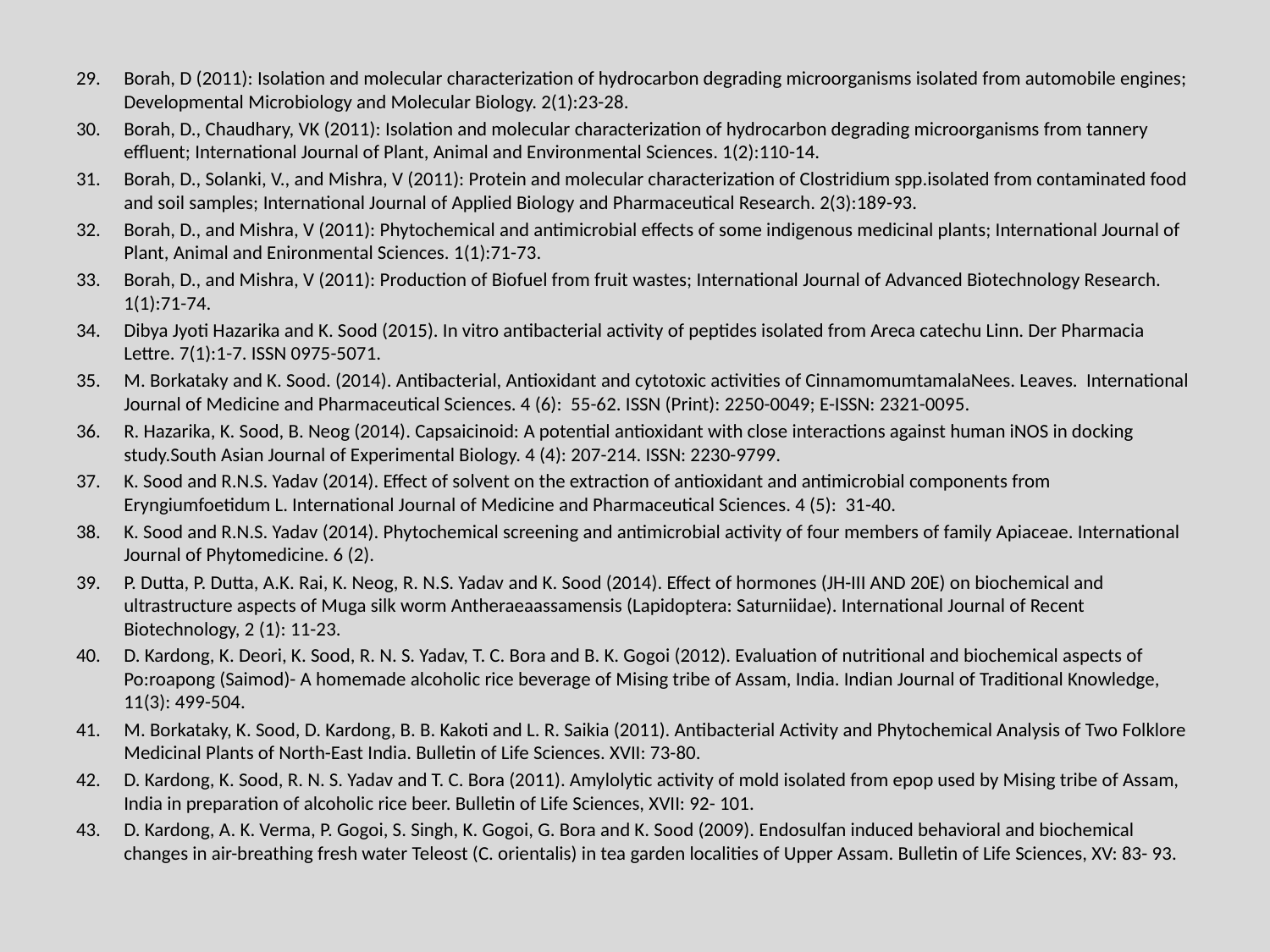

Borah, D (2011): Isolation and molecular characterization of hydrocarbon degrading microorganisms isolated from automobile engines; Developmental Microbiology and Molecular Biology. 2(1):23-28.
Borah, D., Chaudhary, VK (2011): Isolation and molecular characterization of hydrocarbon degrading microorganisms from tannery effluent; International Journal of Plant, Animal and Environmental Sciences. 1(2):110-14.
Borah, D., Solanki, V., and Mishra, V (2011): Protein and molecular characterization of Clostridium spp.isolated from contaminated food and soil samples; International Journal of Applied Biology and Pharmaceutical Research. 2(3):189-93.
Borah, D., and Mishra, V (2011): Phytochemical and antimicrobial effects of some indigenous medicinal plants; International Journal of Plant, Animal and Enironmental Sciences. 1(1):71-73.
Borah, D., and Mishra, V (2011): Production of Biofuel from fruit wastes; International Journal of Advanced Biotechnology Research. 1(1):71-74.
Dibya Jyoti Hazarika and K. Sood (2015). In vitro antibacterial activity of peptides isolated from Areca catechu Linn. Der Pharmacia Lettre. 7(1):1-7. ISSN 0975-5071.
M. Borkataky and K. Sood. (2014). Antibacterial, Antioxidant and cytotoxic activities of CinnamomumtamalaNees. Leaves.  International Journal of Medicine and Pharmaceutical Sciences. 4 (6):  55-62. ISSN (Print): 2250-0049; E-ISSN: 2321-0095.
R. Hazarika, K. Sood, B. Neog (2014). Capsaicinoid: A potential antioxidant with close interactions against human iNOS in docking study.South Asian Journal of Experimental Biology. 4 (4): 207-214. ISSN: 2230-9799.
K. Sood and R.N.S. Yadav (2014). Effect of solvent on the extraction of antioxidant and antimicrobial components from Eryngiumfoetidum L. International Journal of Medicine and Pharmaceutical Sciences. 4 (5):  31-40.
K. Sood and R.N.S. Yadav (2014). Phytochemical screening and antimicrobial activity of four members of family Apiaceae. International Journal of Phytomedicine. 6 (2).
P. Dutta, P. Dutta, A.K. Rai, K. Neog, R. N.S. Yadav and K. Sood (2014). Effect of hormones (JH-III AND 20E) on biochemical and ultrastructure aspects of Muga silk worm Antheraeaassamensis (Lapidoptera: Saturniidae). International Journal of Recent Biotechnology, 2 (1): 11-23.
D. Kardong, K. Deori, K. Sood, R. N. S. Yadav, T. C. Bora and B. K. Gogoi (2012). Evaluation of nutritional and biochemical aspects of Po:roapong (Saimod)- A homemade alcoholic rice beverage of Mising tribe of Assam, India. Indian Journal of Traditional Knowledge, 11(3): 499-504.
M. Borkataky, K. Sood, D. Kardong, B. B. Kakoti and L. R. Saikia (2011). Antibacterial Activity and Phytochemical Analysis of Two Folklore Medicinal Plants of North-East India. Bulletin of Life Sciences. XVII: 73-80.
D. Kardong, K. Sood, R. N. S. Yadav and T. C. Bora (2011). Amylolytic activity of mold isolated from epop used by Mising tribe of Assam, India in preparation of alcoholic rice beer. Bulletin of Life Sciences, XVII: 92- 101.
D. Kardong, A. K. Verma, P. Gogoi, S. Singh, K. Gogoi, G. Bora and K. Sood (2009). Endosulfan induced behavioral and biochemical changes in air-breathing fresh water Teleost (C. orientalis) in tea garden localities of Upper Assam. Bulletin of Life Sciences, XV: 83- 93.